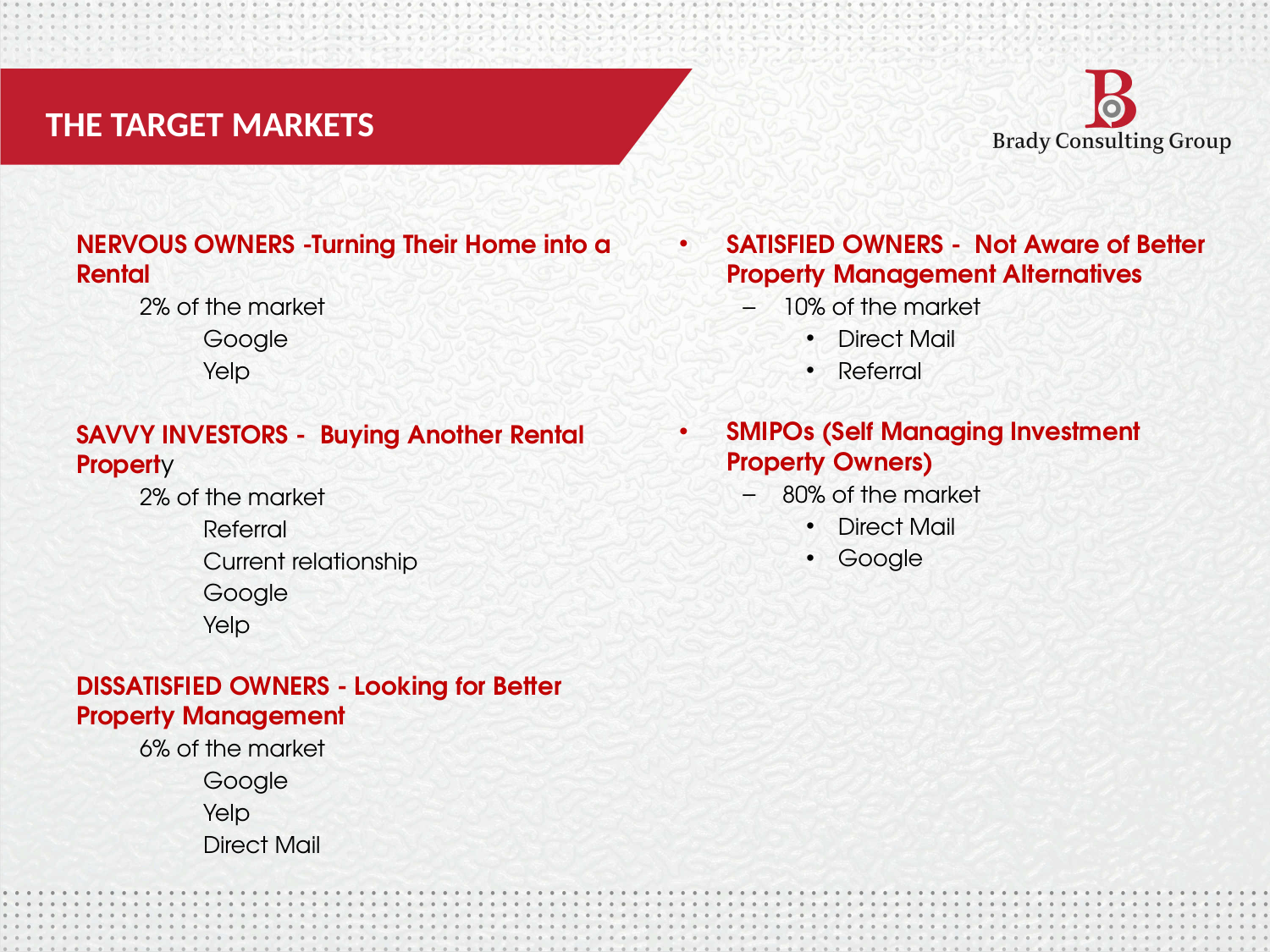

THE TARGET MARKETS
NERVOUS OWNERS -Turning Their Home into a Rental
2% of the market
Google
Yelp
SAVVY INVESTORS -  Buying Another Rental Property
2% of the market
Referral
Current relationship
Google
Yelp
DISSATISFIED OWNERS - Looking for Better Property Management
6% of the market
Google
Yelp
Direct Mail
SATISFIED OWNERS -  Not Aware of Better Property Management Alternatives
10% of the market
Direct Mail
Referral
SMIPOs (Self Managing Investment Property Owners)
80% of the market
Direct Mail
Google